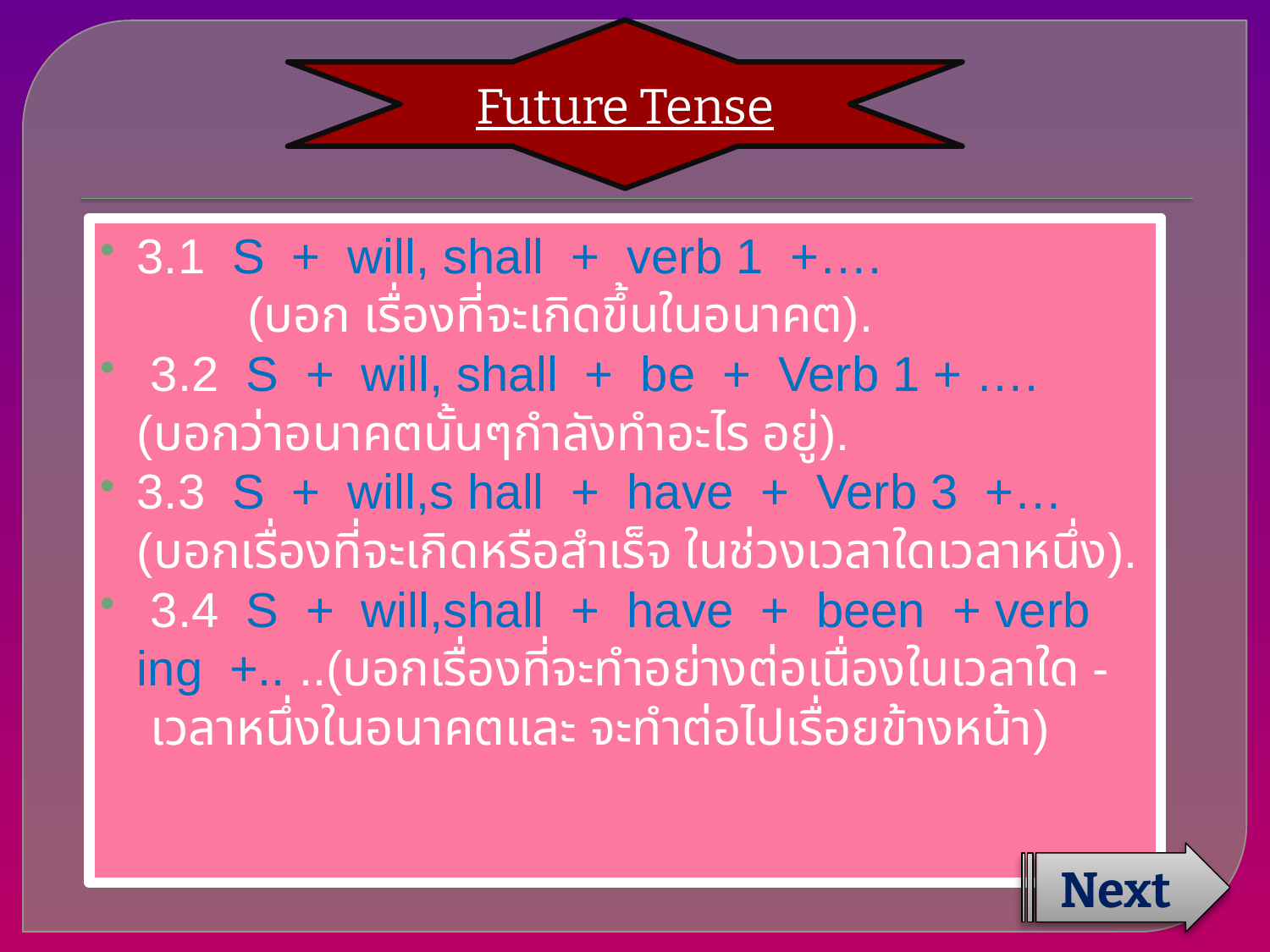

Future Tense
#
3.1  S  +  will, shall  +  verb 1  +….
    	(บอก เรื่องที่จะเกิดขึ้นในอนาคต).
 3.2  S  +  will, shall  +  be  +  Verb 1 + ….
		(บอกว่าอนาคตนั้นๆกำลังทำอะไร อยู่).
3.3  S  +  will,s hall  +  have  +  Verb 3  +…
		(บอกเรื่องที่จะเกิดหรือสำเร็จ ในช่วงเวลาใดเวลาหนึ่ง).
 3.4  S  +  will,shall  +  have  +  been  + verb ing  +.. ..(บอกเรื่องที่จะทำอย่างต่อเนื่องในเวลาใด -  เวลาหนึ่งในอนาคตและ จะทำต่อไปเรื่อยข้างหน้า)

Next